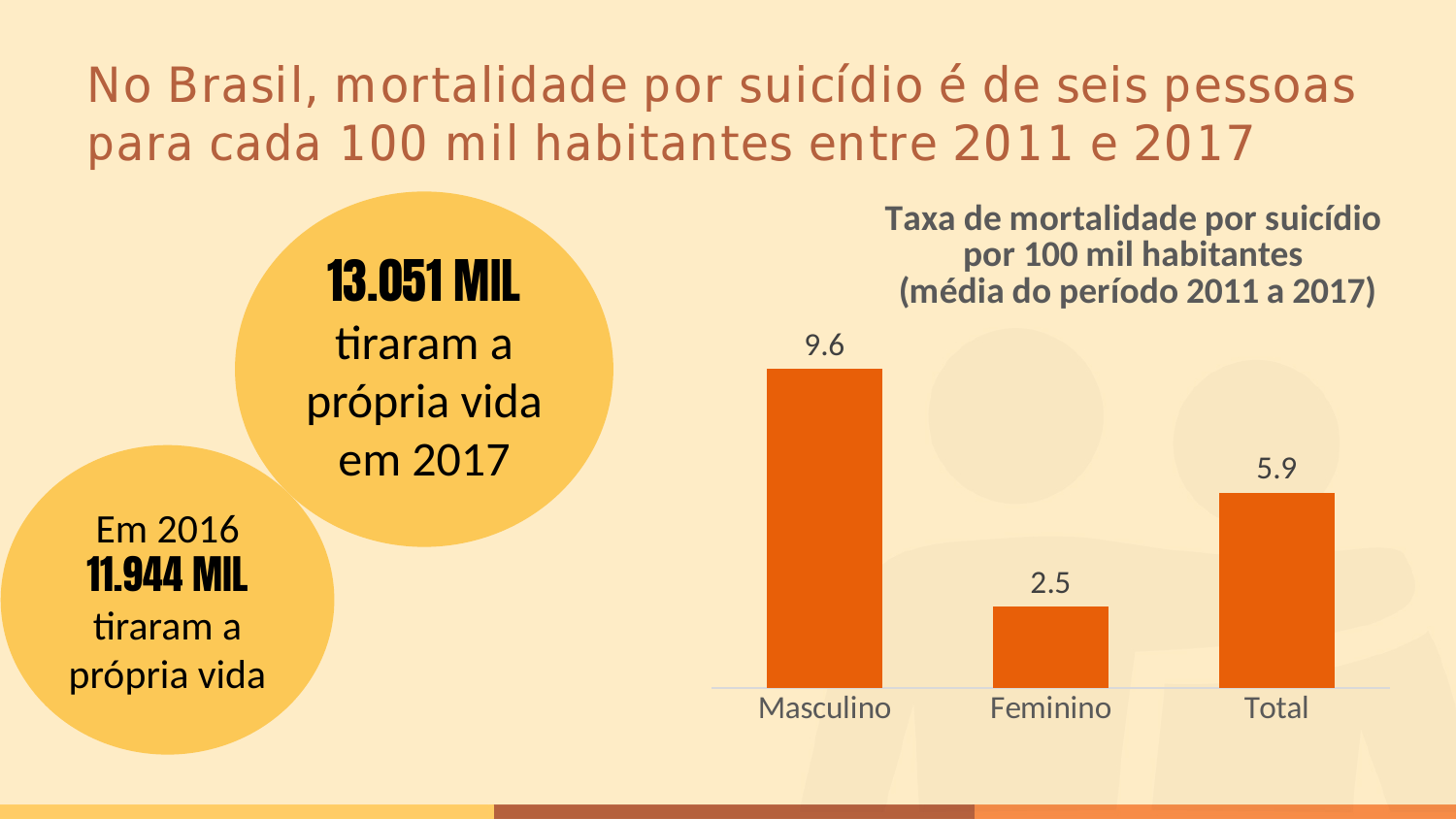

# No Brasil, mortalidade por suicídio é de seis pessoas para cada 100 mil habitantes entre 2011 e 2017

### Chart: Taxa de mortalidade por suicídio
por 100 mil habitantes
(média do período 2011 a 2017)

| Category | taxas brutas |
|---|---|
| Masculino | 9.62105141301401 |
| Feminino | 2.46216356690291 |
| Total | 5.89080940687791 |
13.051 MIL
tiraram a própria vida em 2017

Em 2016
11.944 MIL
tiraram a própria vida